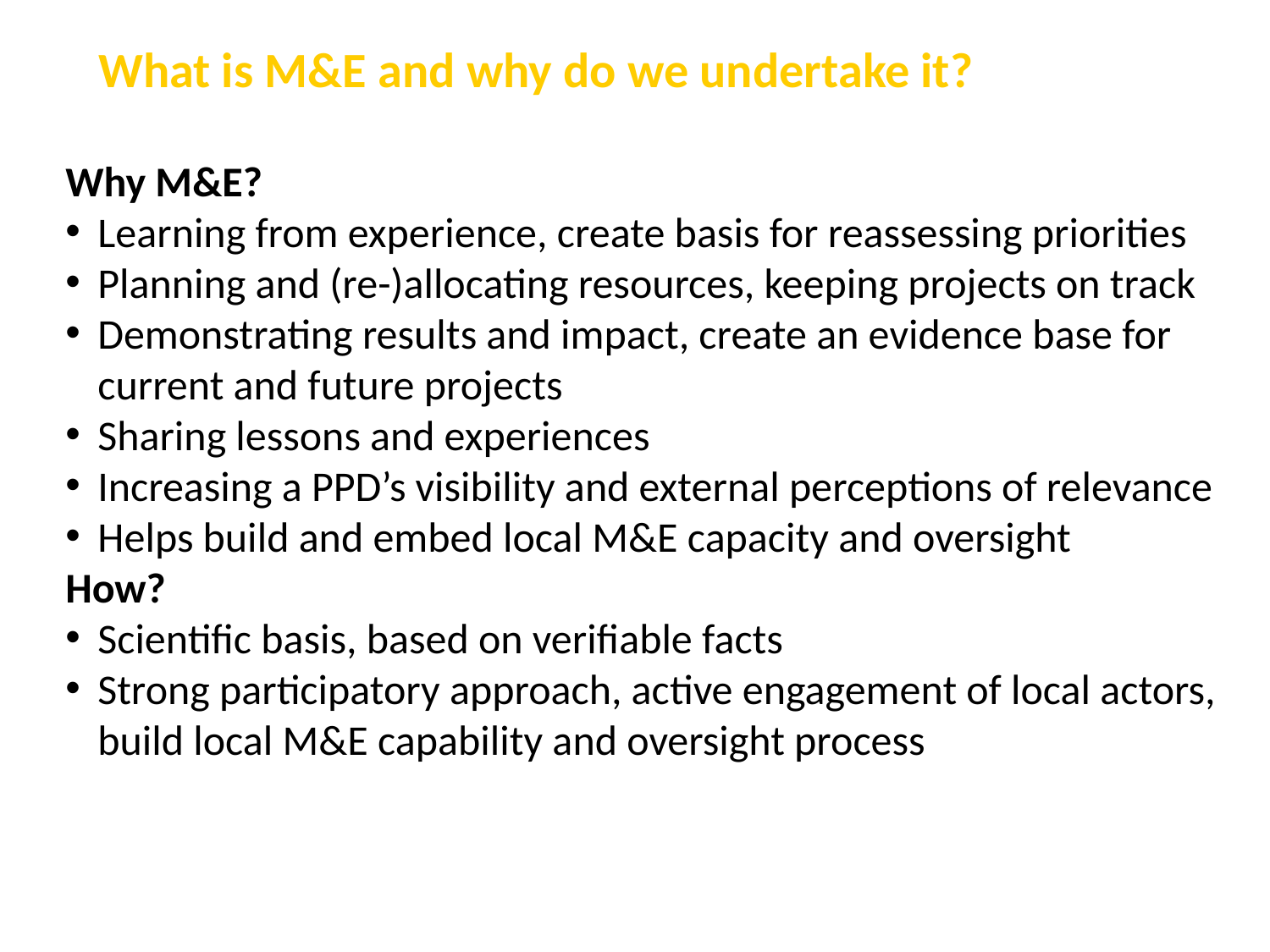

What is M&E and why do we undertake it?
Why M&E?
Learning from experience, create basis for reassessing priorities
Planning and (re-)allocating resources, keeping projects on track
Demonstrating results and impact, create an evidence base for current and future projects
Sharing lessons and experiences
Increasing a PPD’s visibility and external perceptions of relevance
Helps build and embed local M&E capacity and oversight
How?
Scientific basis, based on verifiable facts
Strong participatory approach, active engagement of local actors, build local M&E capability and oversight process

20